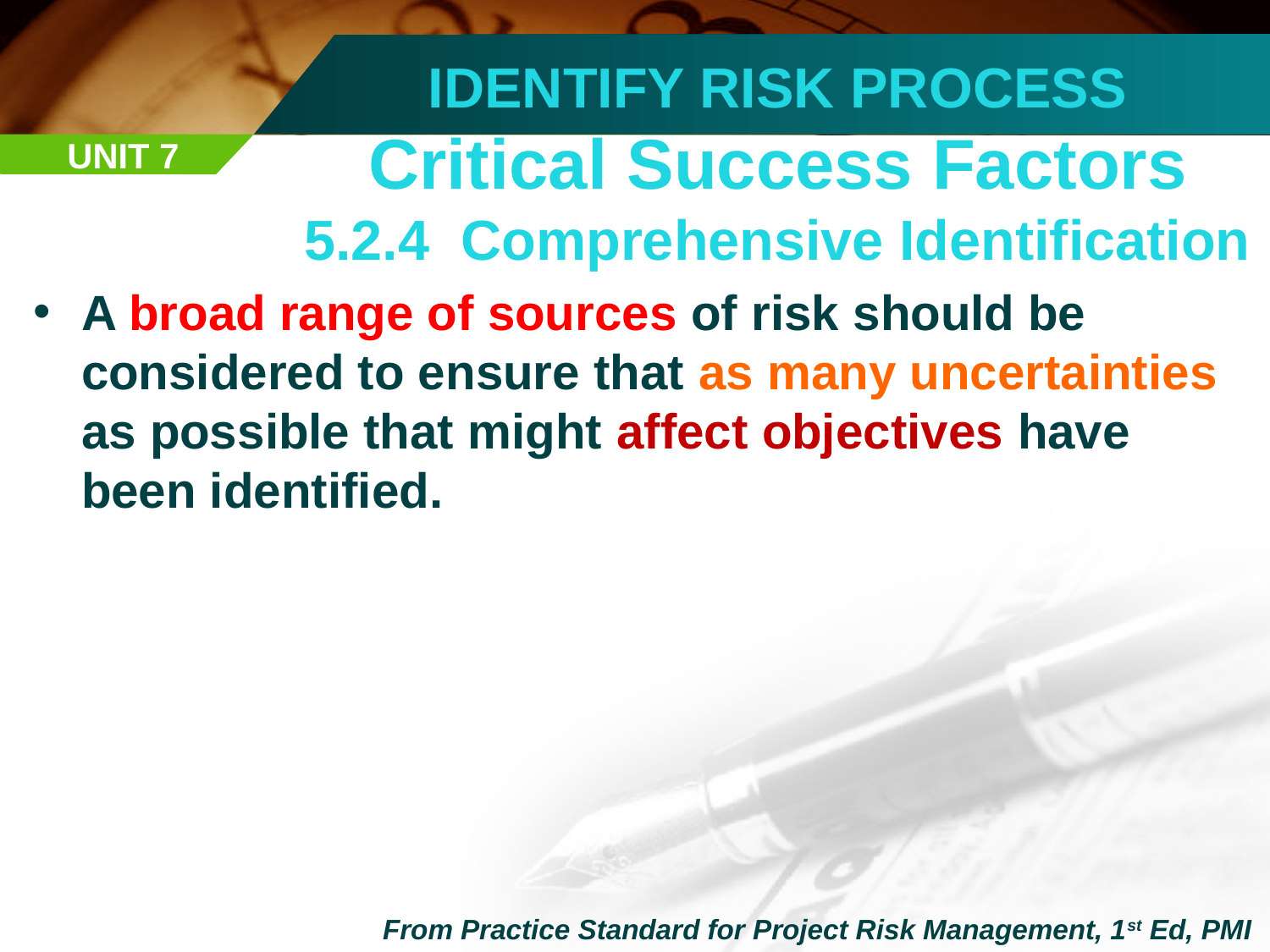

IDENTIFY RISK PROCESS
Critical Success Factors
5.2.4  Comprehensive Identification
UNIT 7
A broad range of sources of risk should be considered to ensure that as many uncertainties as possible that might affect objectives have been identified.
From Practice Standard for Project Risk Management, 1st Ed, PMI